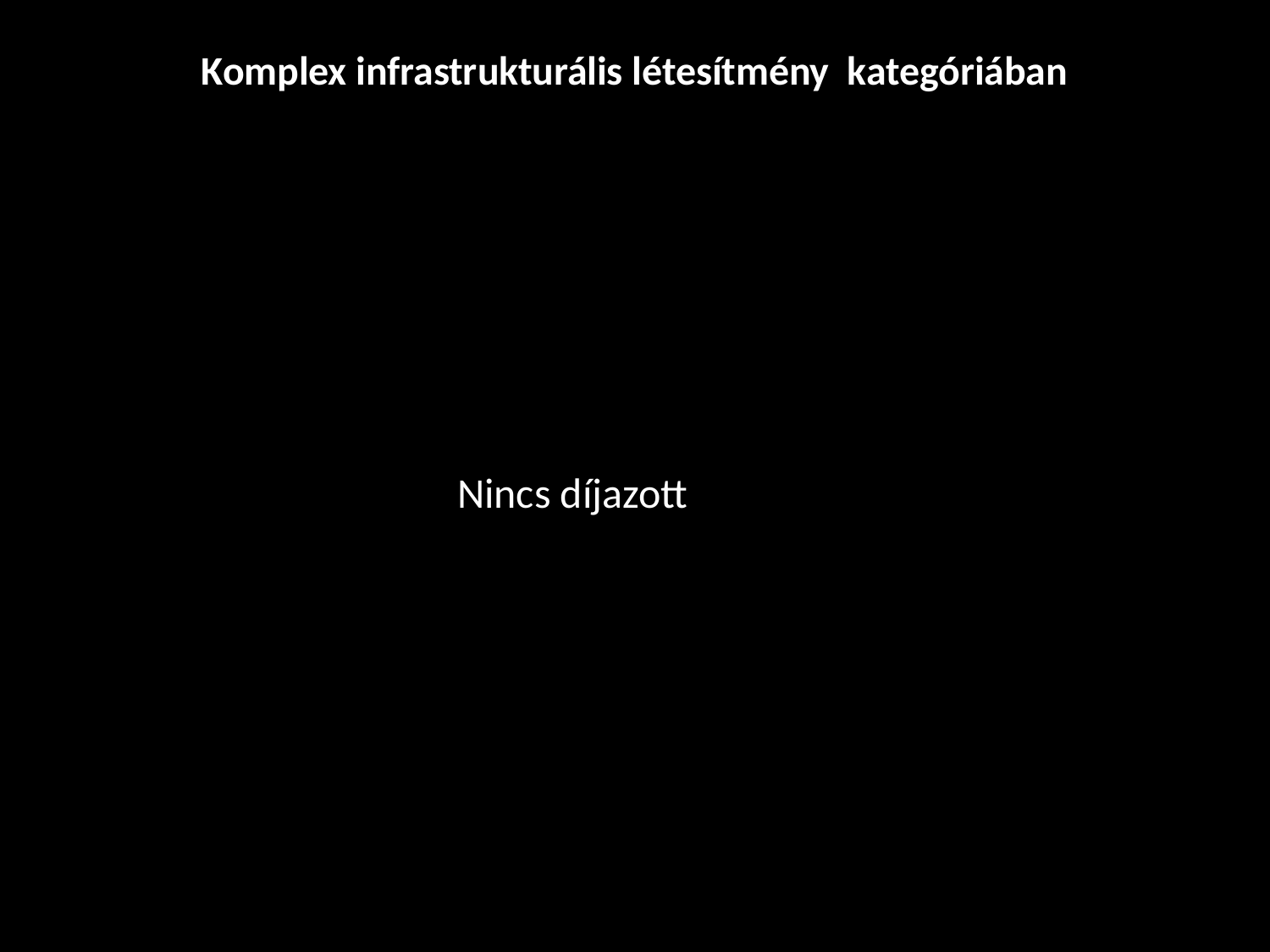

# Komplex infrastrukturális létesítmény  kategóriában

			Nincs díjazott